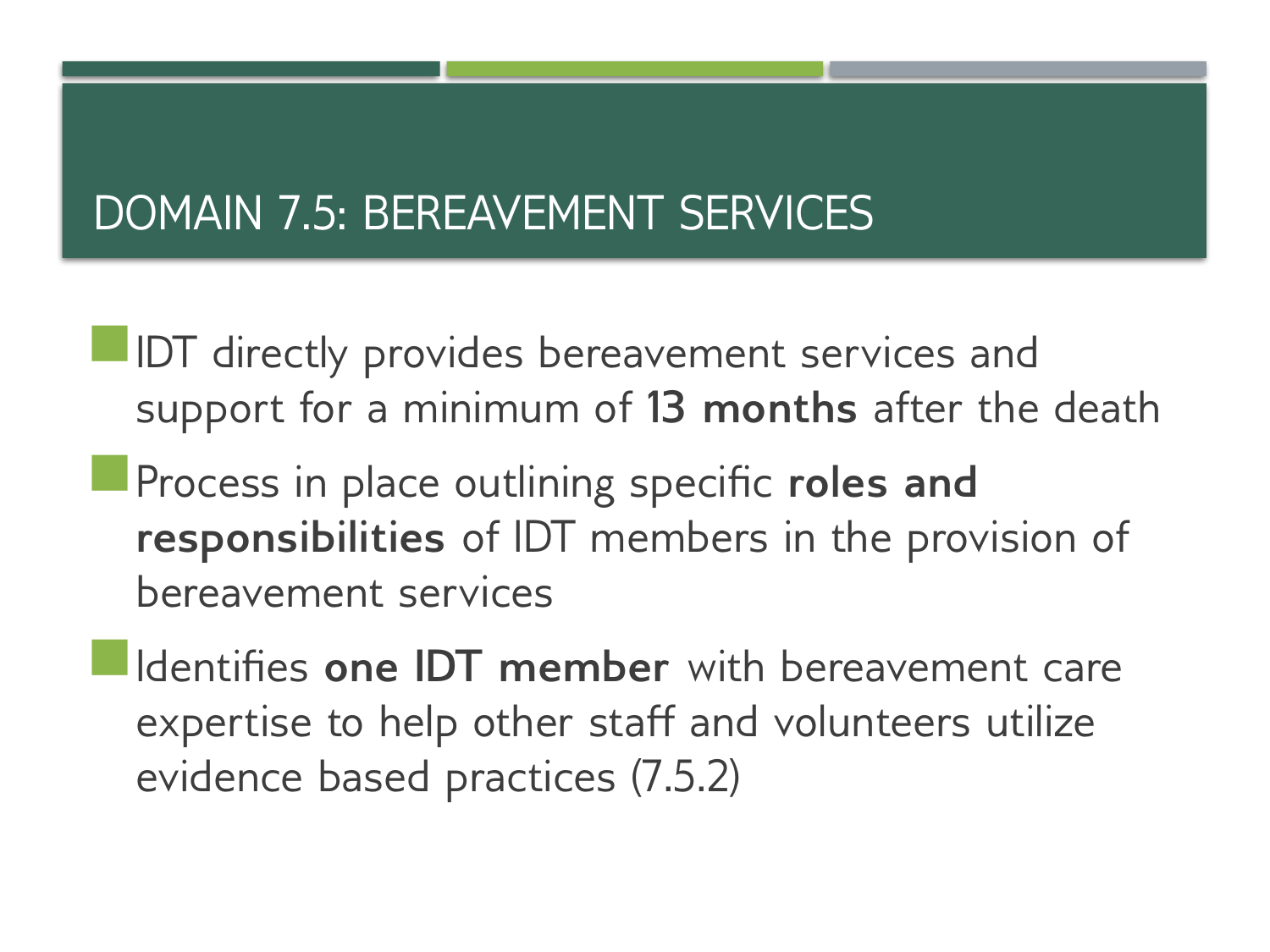

# Domain 7.5: Bereavement Services
IDT directly provides bereavement services and support for a minimum of 13 months after the death
Process in place outlining specific roles and responsibilities of IDT members in the provision of bereavement services
Identifies one IDT member with bereavement care expertise to help other staff and volunteers utilize evidence based practices (7.5.2)